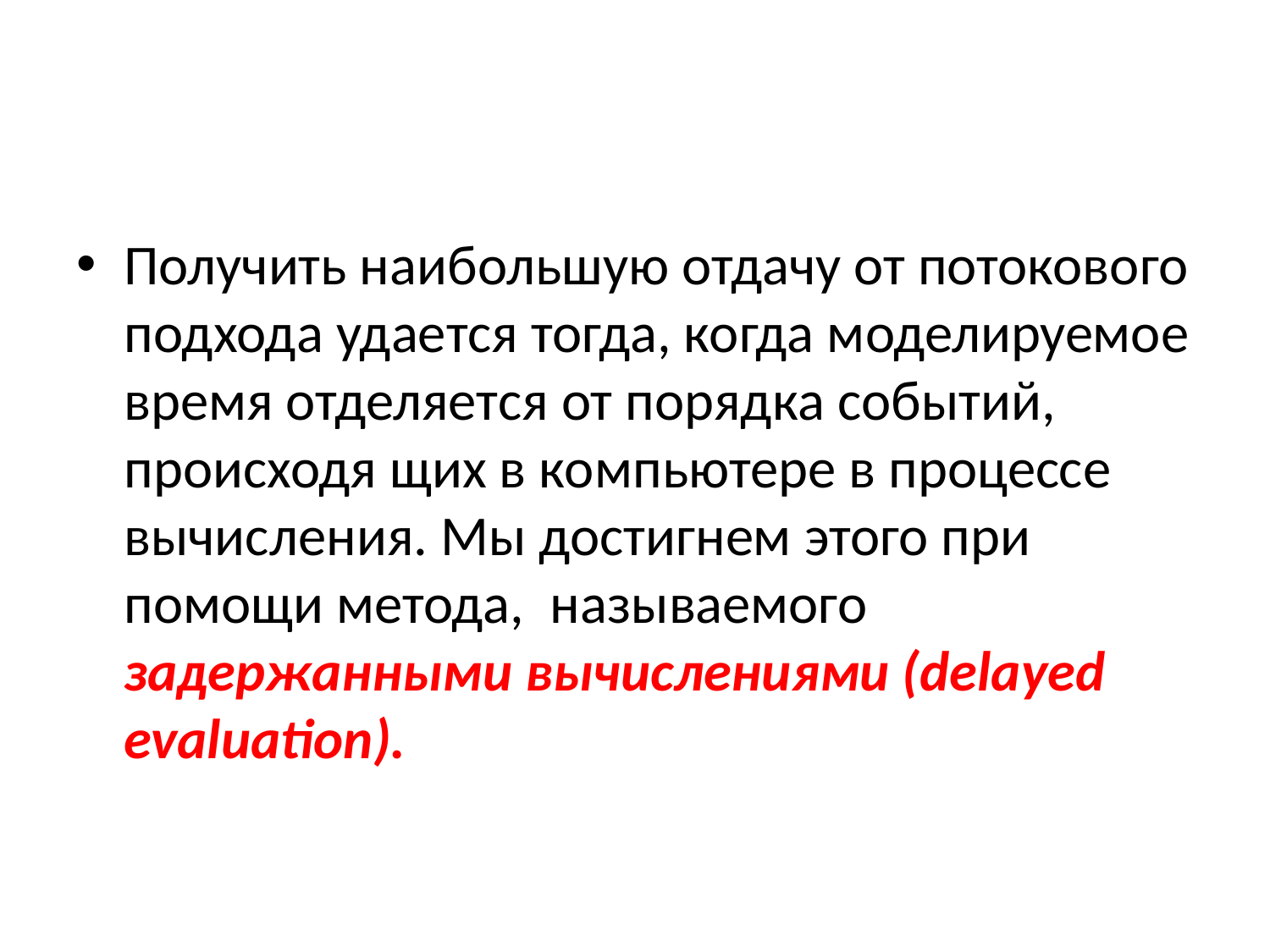

#
Получить наибольшую отдачу от потокового подхода удается тогда, когда моделируемое время отделяется от порядка событий, происходя щих в компьютере в процессе вычисления. Мы достигнем этого при помощи метода,  называемого задержанными вычислениями (delayed evaluation).